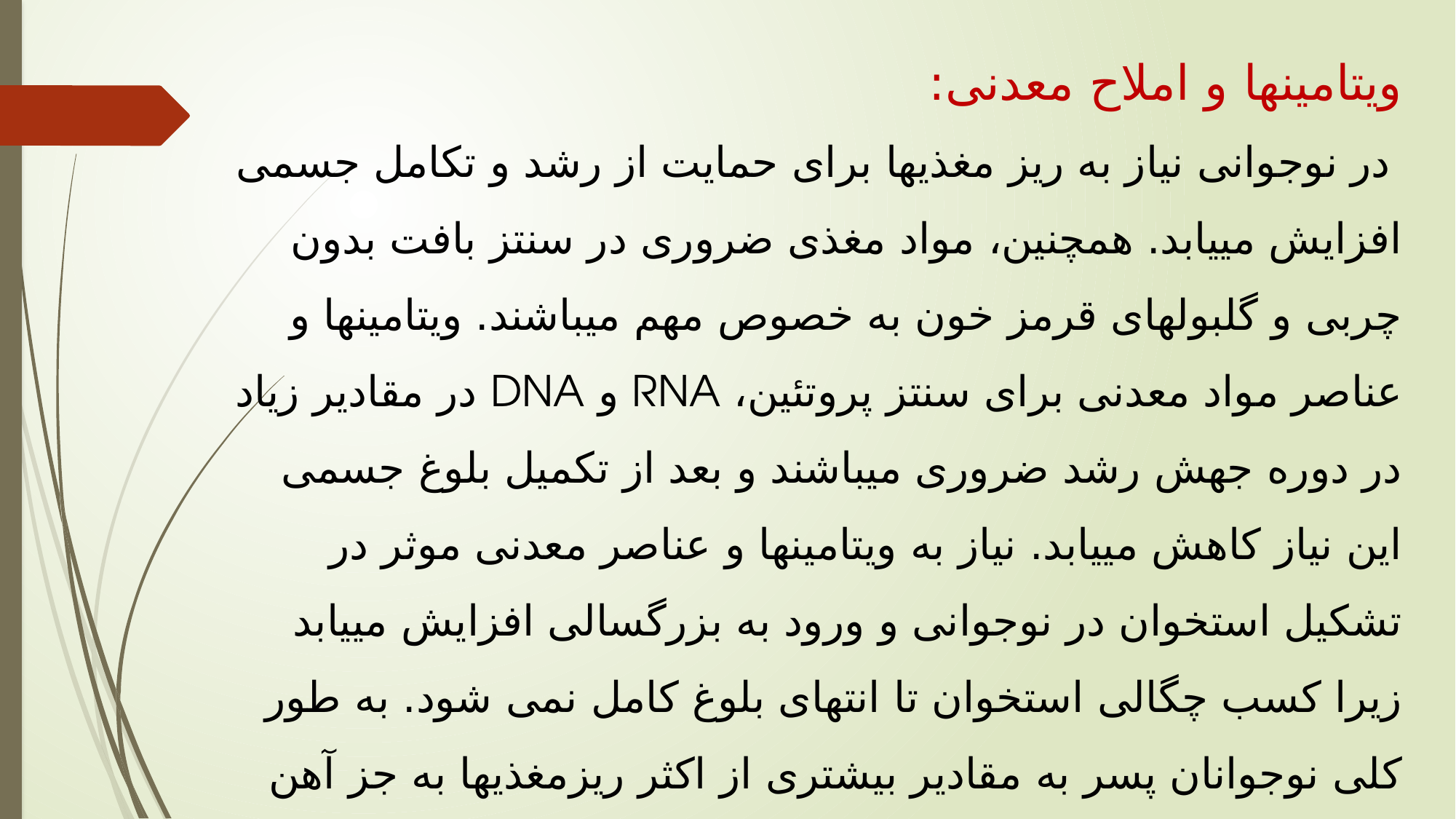

ویتامینها و املاح معدنی:
 در نوجوانی نیاز به ریز مغذیها برای حمایت از رشد و تکامل جسمی افزایش مییابد. همچنین، مواد مغذی ضروری در سنتز بافت بدون چربی و گلبولهای قرمز خون به خصوص مهم میباشند. ویتامینها و عناصر مواد معدنی برای سنتز پروتئین، RNA و DNA در مقادیر زیاد در دوره جهش رشد ضروری میباشند و بعد از تکمیل بلوغ جسمی این نیاز کاهش مییابد. نیاز به ویتامینها و عناصر معدنی موثر در تشکیل استخوان در نوجوانی و ورود به بزرگسالی افزایش مییابد زیرا کسب چگالی استخوان تا انتهای بلوغ کامل نمی شود. به طور کلی نوجوانان پسر به مقادیر بیشتری از اکثر ریزمغذیها به جز آهن در دروان بلوغ نیاز دارند. دریافت ریزمغذیها در دوران نوجوانی در بیشتر زیر گروههای نوجوانان به خصوص دختران نا کافی است